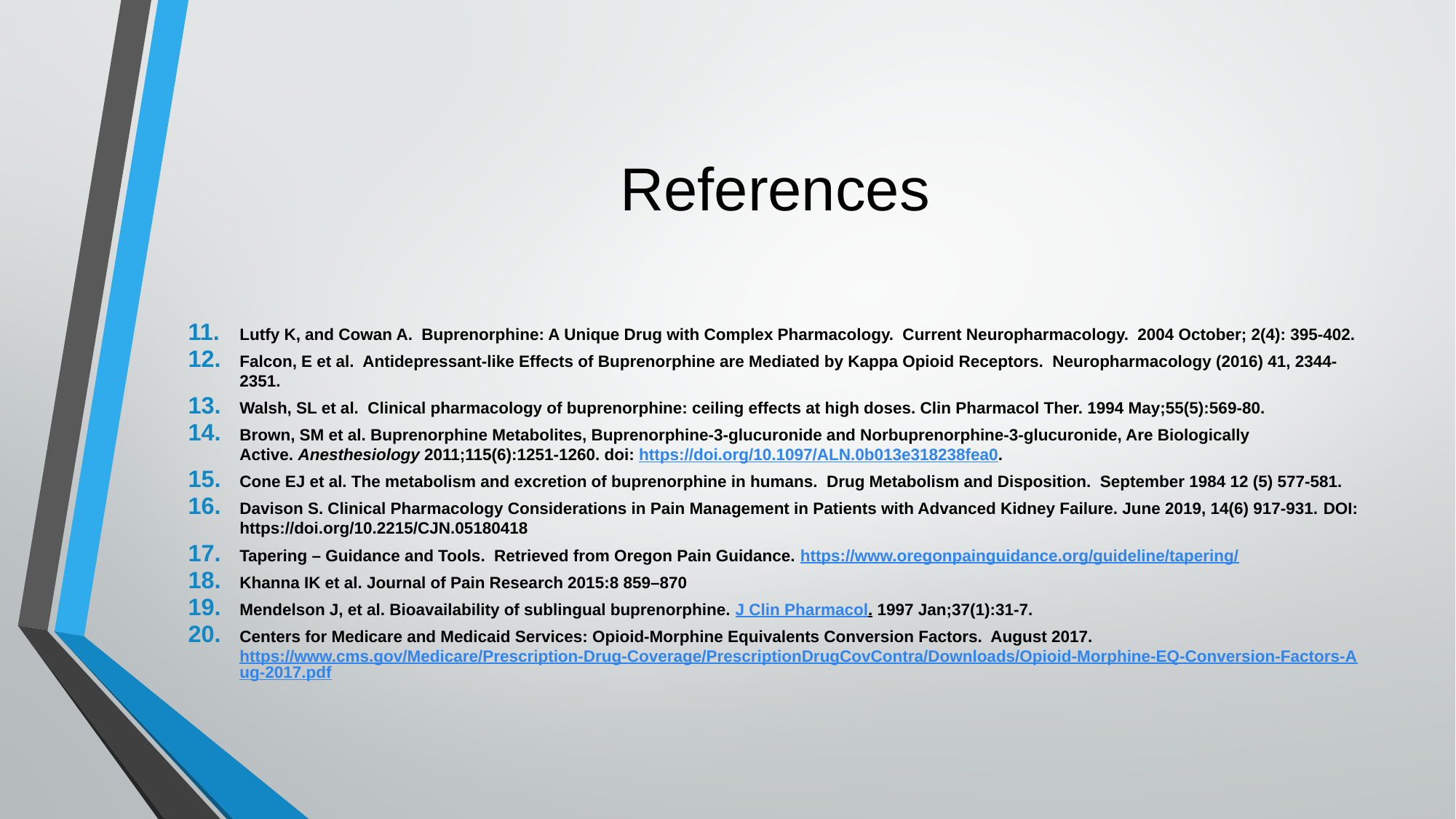

# References
Lutfy K, and Cowan A.  Buprenorphine: A Unique Drug with Complex Pharmacology.  Current Neuropharmacology.  2004 October; 2(4): 395-402.
Falcon, E et al.  Antidepressant-like Effects of Buprenorphine are Mediated by Kappa Opioid Receptors.  Neuropharmacology (2016) 41, 2344-2351.
Walsh, SL et al.  Clinical pharmacology of buprenorphine: ceiling effects at high doses. Clin Pharmacol Ther. 1994 May;55(5):569-80.
Brown, SM et al. Buprenorphine Metabolites, Buprenorphine-3-glucuronide and Norbuprenorphine-3-glucuronide, Are Biologically Active. Anesthesiology 2011;115(6):1251-1260. doi: https://doi.org/10.1097/ALN.0b013e318238fea0.
Cone EJ et al. The metabolism and excretion of buprenorphine in humans.  Drug Metabolism and Disposition.  September 1984 12 (5) 577-581.
Davison S. Clinical Pharmacology Considerations in Pain Management in Patients with Advanced Kidney Failure. June 2019, 14(6) 917-931. DOI: https://doi.org/10.2215/CJN.05180418
Tapering – Guidance and Tools.  Retrieved from Oregon Pain Guidance. https://www.oregonpainguidance.org/guideline/tapering/
Khanna IK et al. Journal of Pain Research 2015:8 859–870
Mendelson J, et al. Bioavailability of sublingual buprenorphine. J Clin Pharmacol. 1997 Jan;37(1):31-7.
Centers for Medicare and Medicaid Services: Opioid-Morphine Equivalents Conversion Factors.  August 2017. https://www.cms.gov/Medicare/Prescription-Drug-Coverage/PrescriptionDrugCovContra/Downloads/Opioid-Morphine-EQ-Conversion-Factors-Aug-2017.pdf